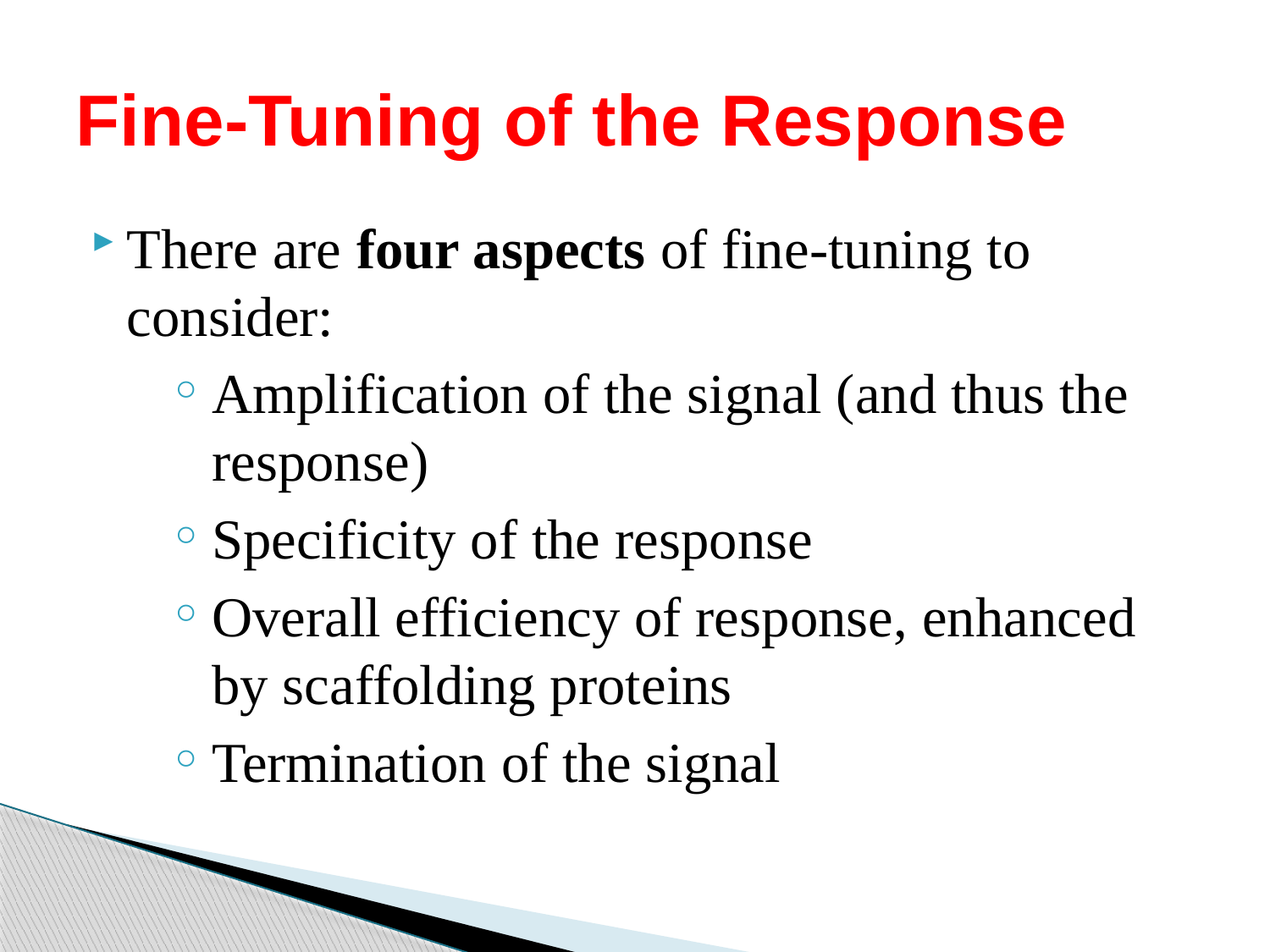

# Fine-Tuning of the Response
There are four aspects of fine-tuning to consider:
Amplification of the signal (and thus the response)
Specificity of the response
Overall efficiency of response, enhanced by scaffolding proteins
Termination of the signal